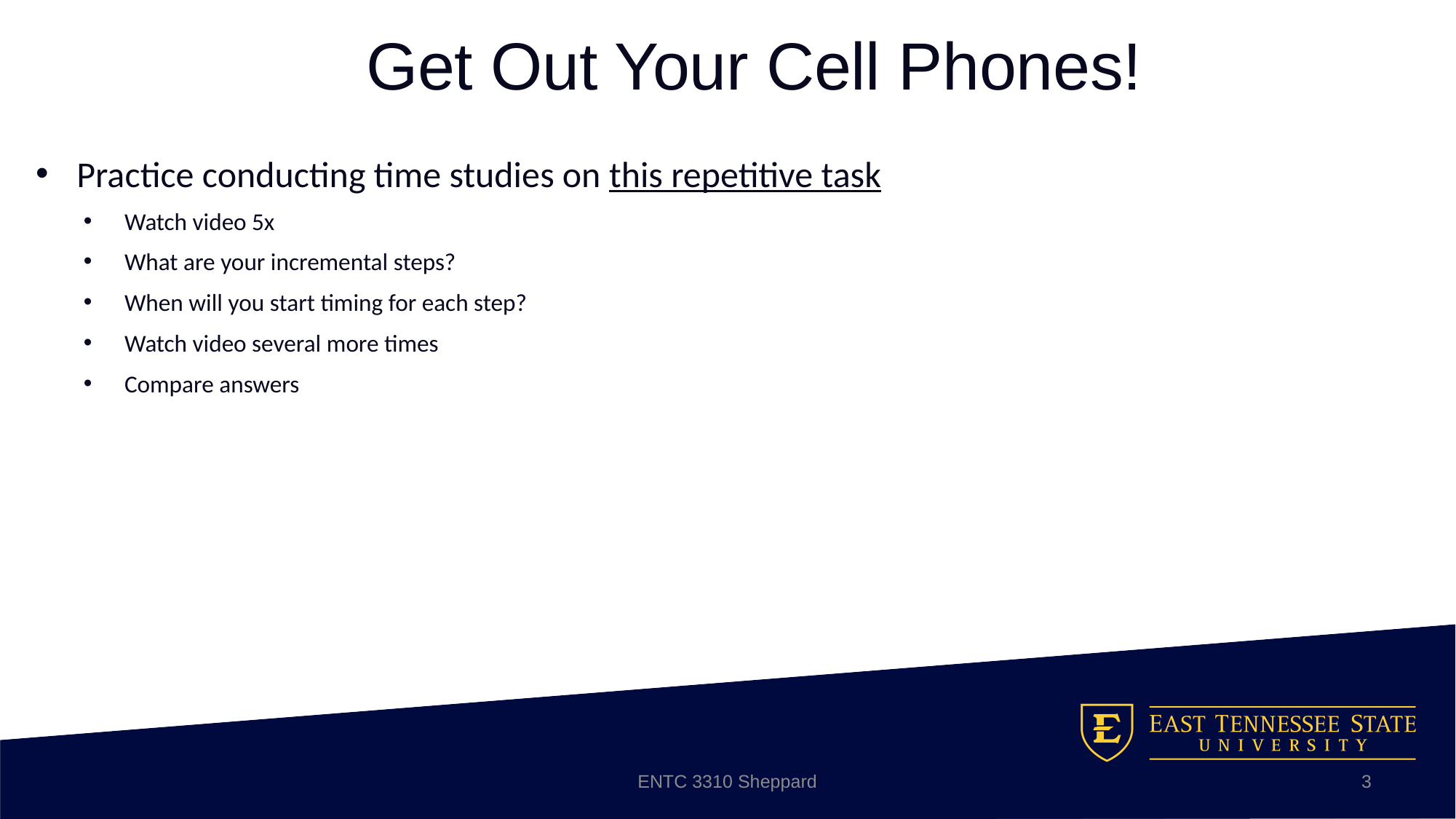

# Get Out Your Cell Phones!
Practice conducting time studies on this repetitive task
Watch video 5x
What are your incremental steps?
When will you start timing for each step?
Watch video several more times
Compare answers

ENTC 3310 Sheppard
3